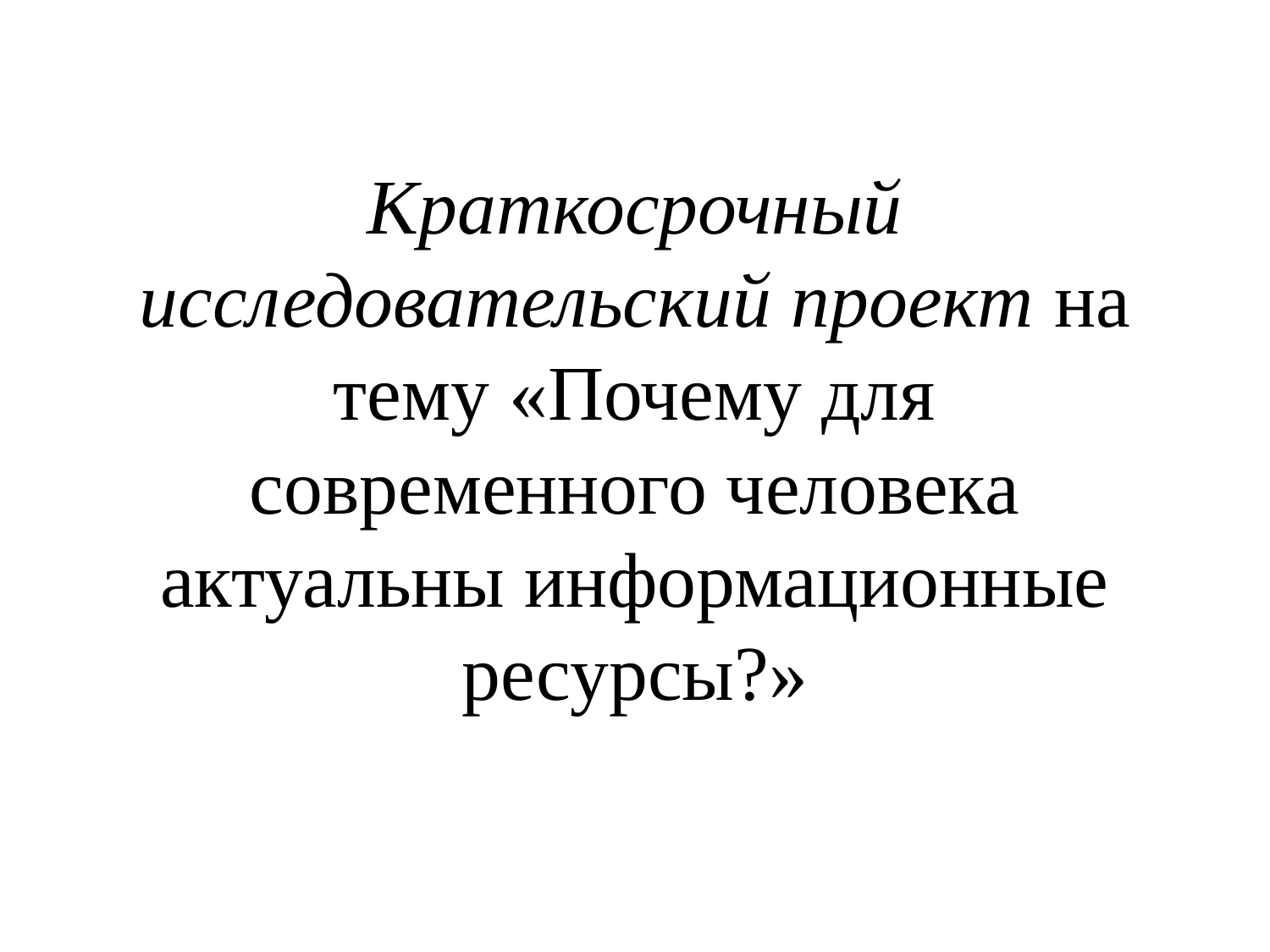

# Краткосрочный исследовательский проект на тему «Почему для современного человека актуальны информационные ресурсы?»